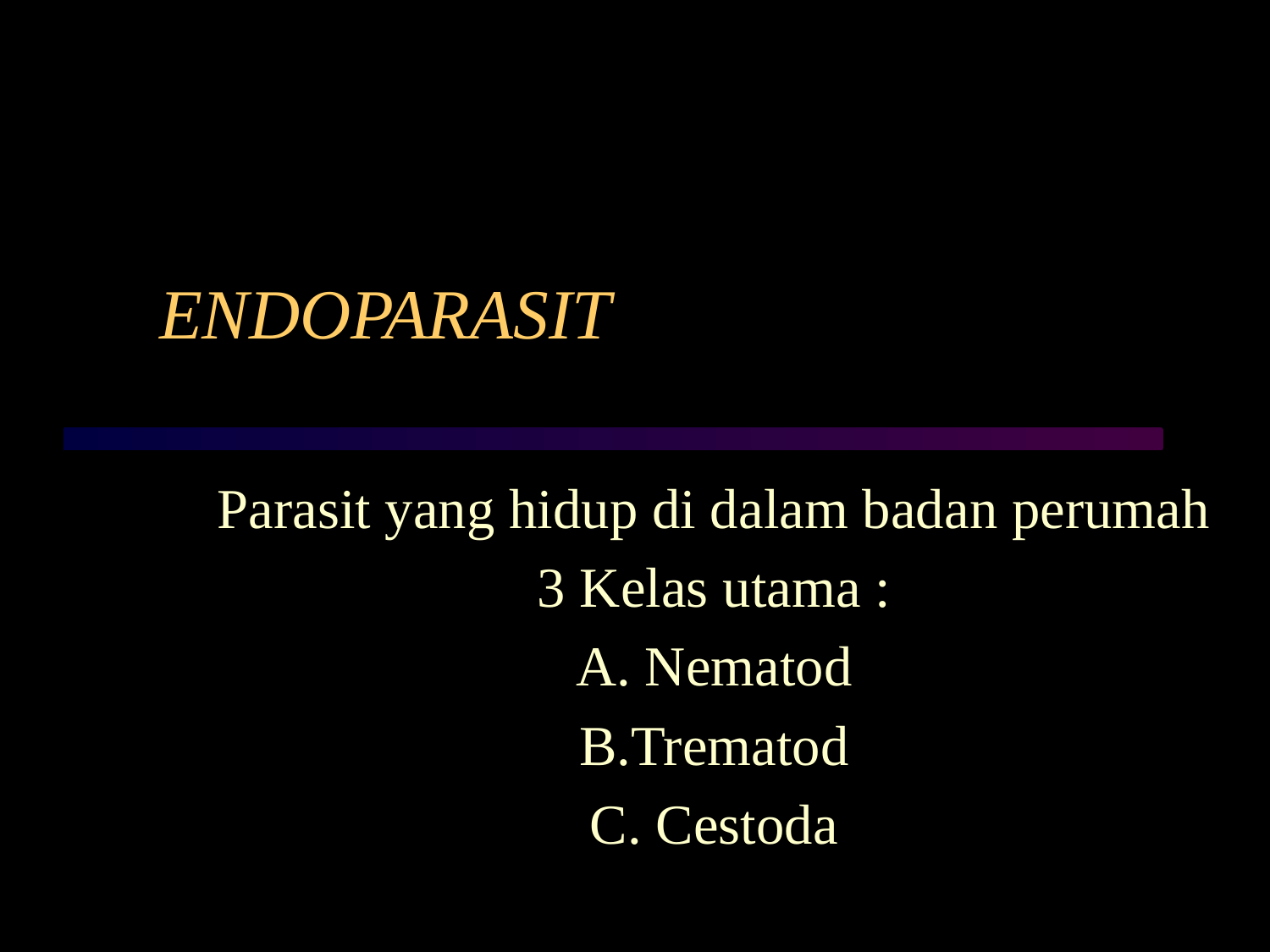

# ENDOPARASIT
Parasit yang hidup di dalam badan perumah
3 Kelas utama :
A. Nematod
B.Trematod
C. Cestoda